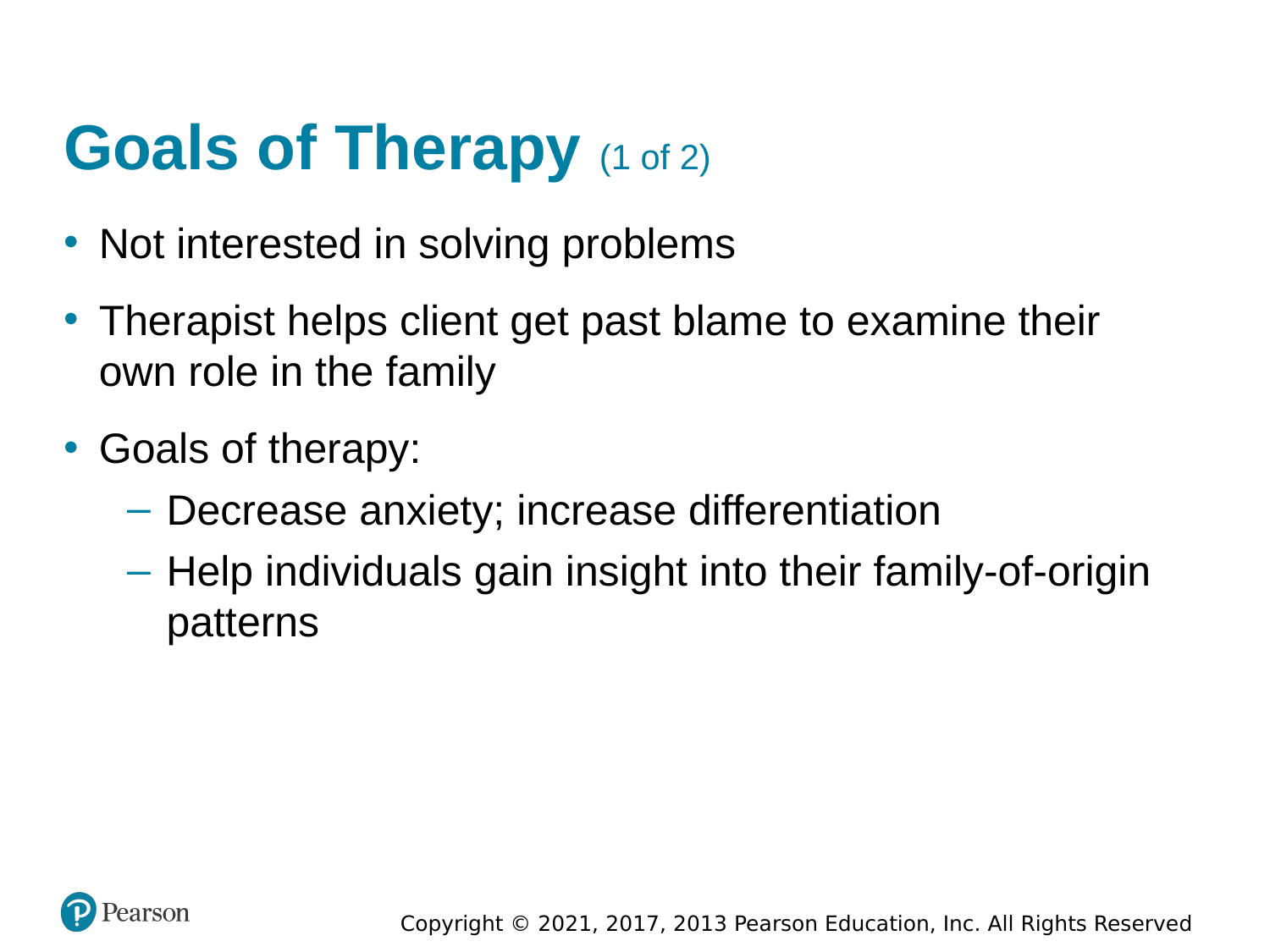

# Goals of Therapy (1 of 2)
Not interested in solving problems
Therapist helps client get past blame to examine their own role in the family
Goals of therapy:
Decrease anxiety; increase differentiation
Help individuals gain insight into their family-of-origin patterns